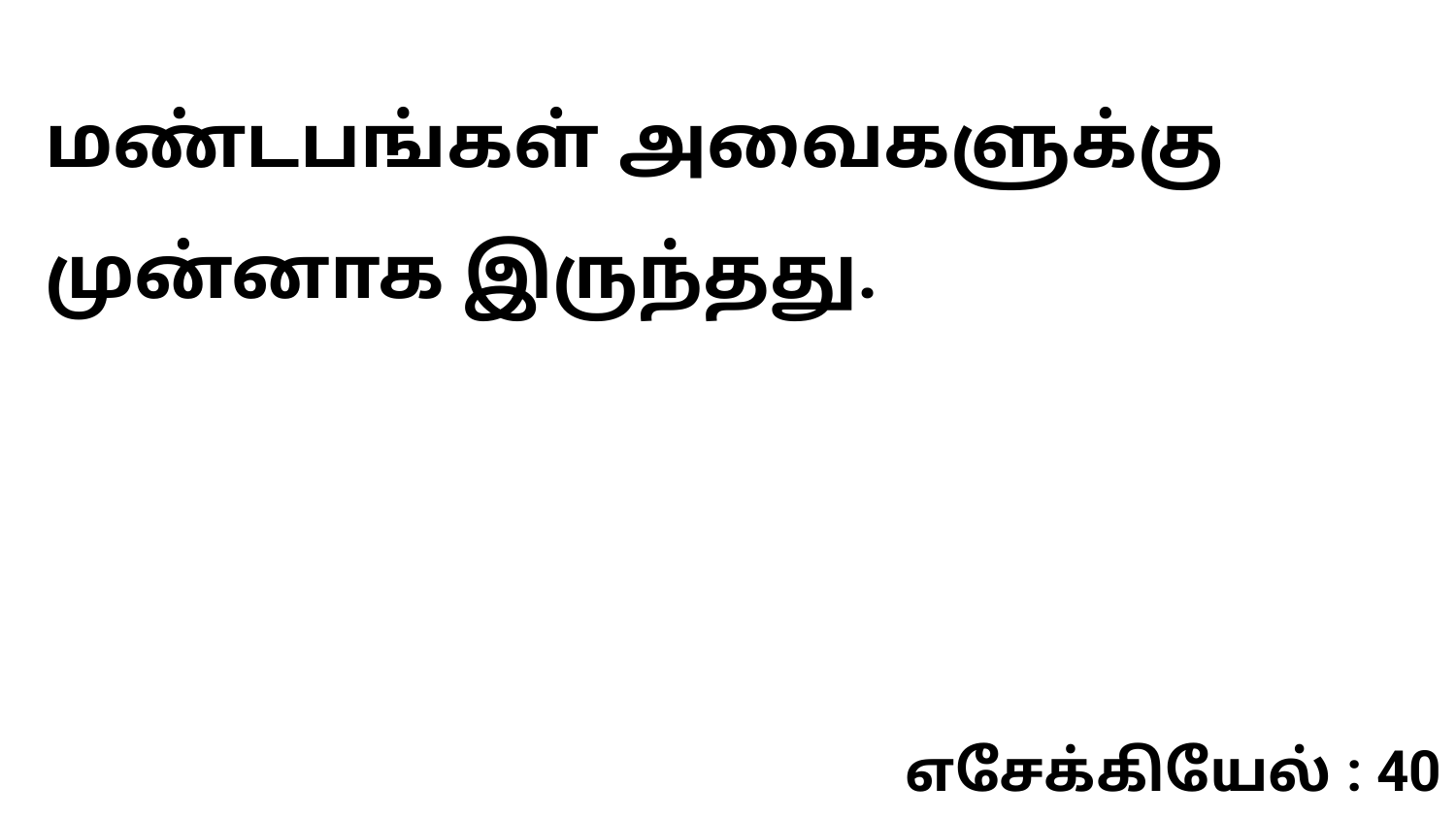

மண்டபங்கள் அவைகளுக்கு முன்னாக இருந்தது.
எசேக்கியேல் : 40